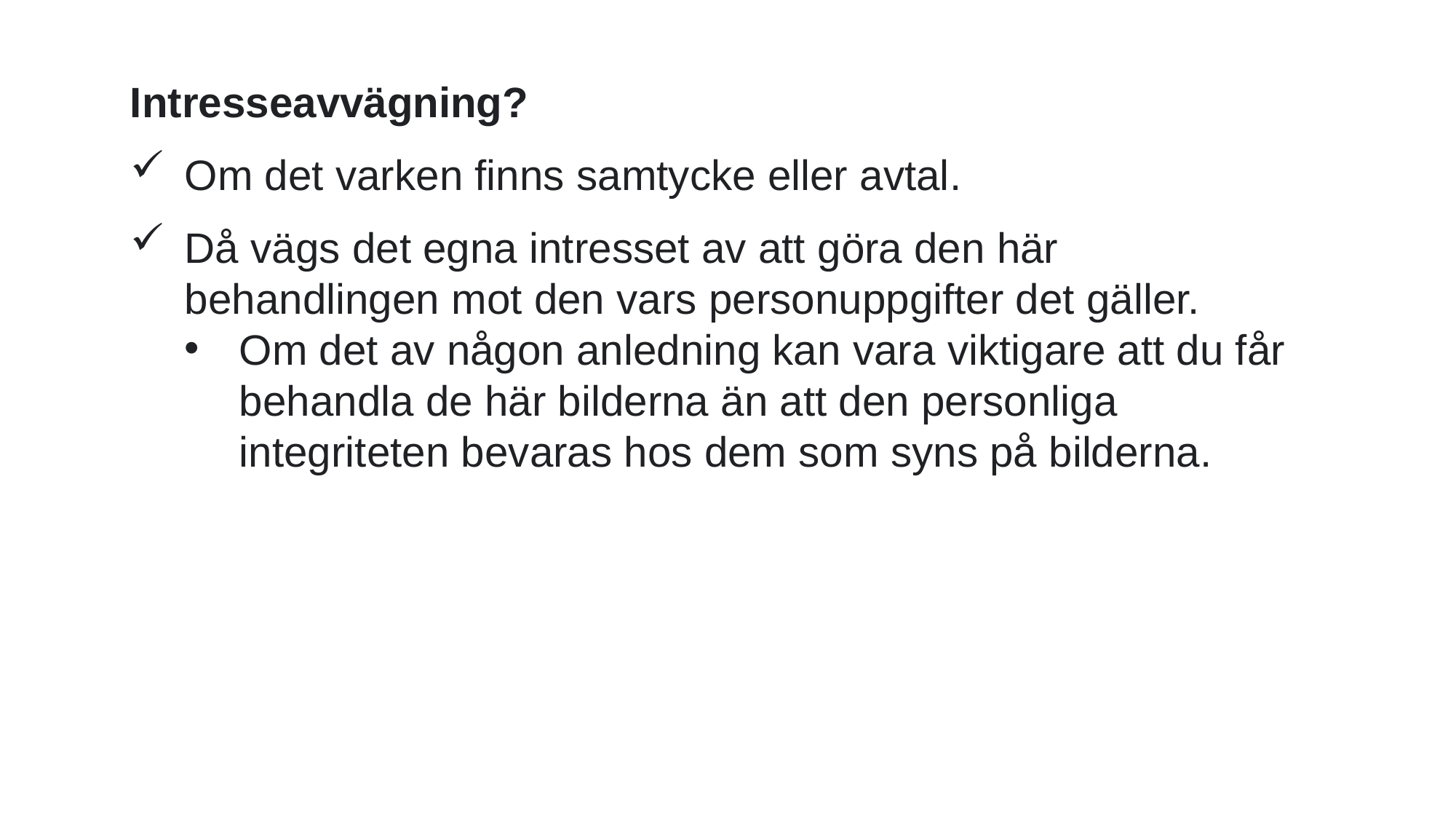

Intresseavvägning?

Om det varken finns samtycke eller avtal.

Då vägs det egna intresset av att göra den här behandlingen mot den vars personuppgifter det gäller.
Om det av någon anledning kan vara viktigare att du får behandla de här bilderna än att den personliga integriteten bevaras hos dem som syns på bilderna.